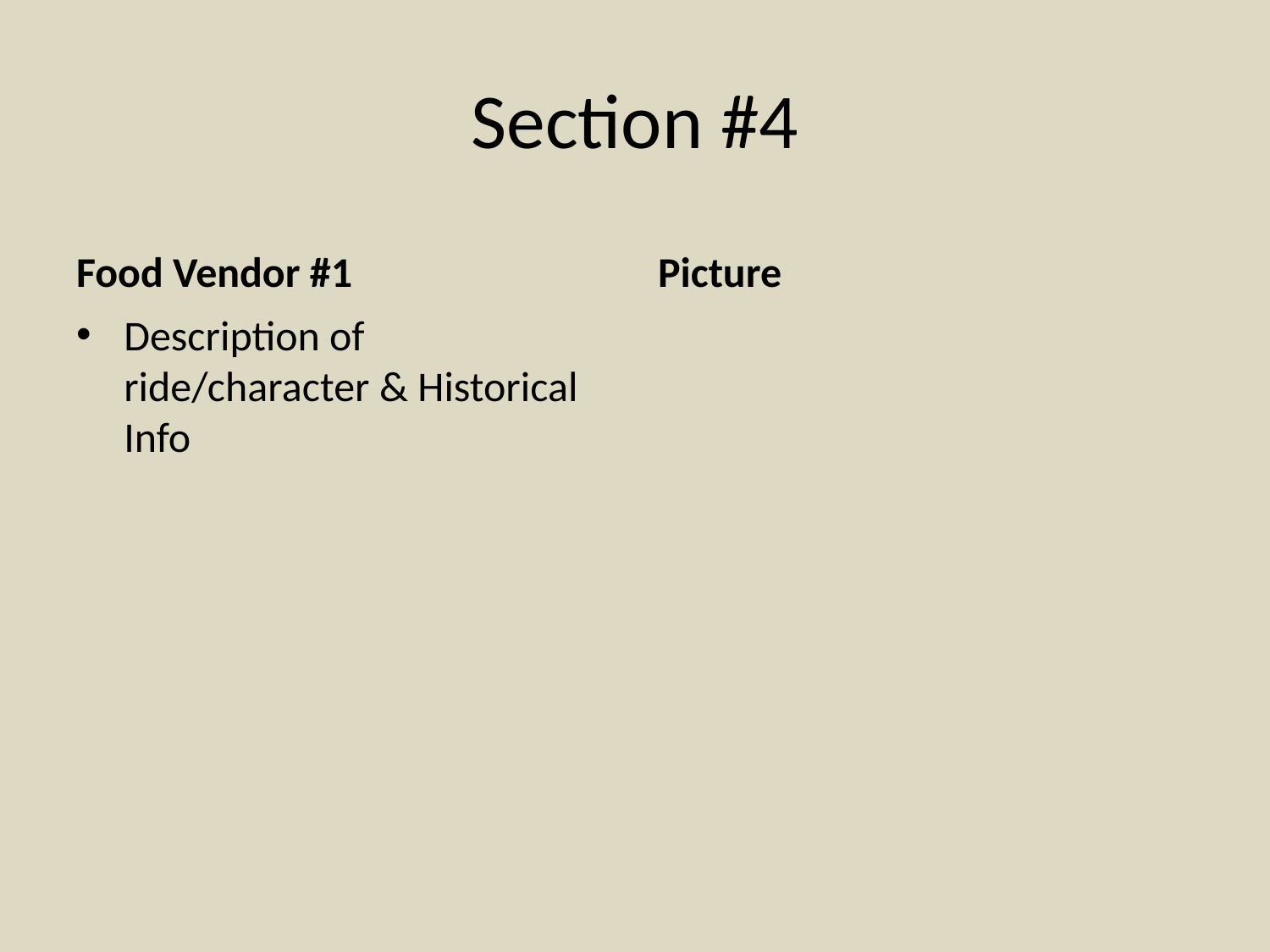

# Section #4
Food Vendor #1
Picture
Description of ride/character & Historical Info